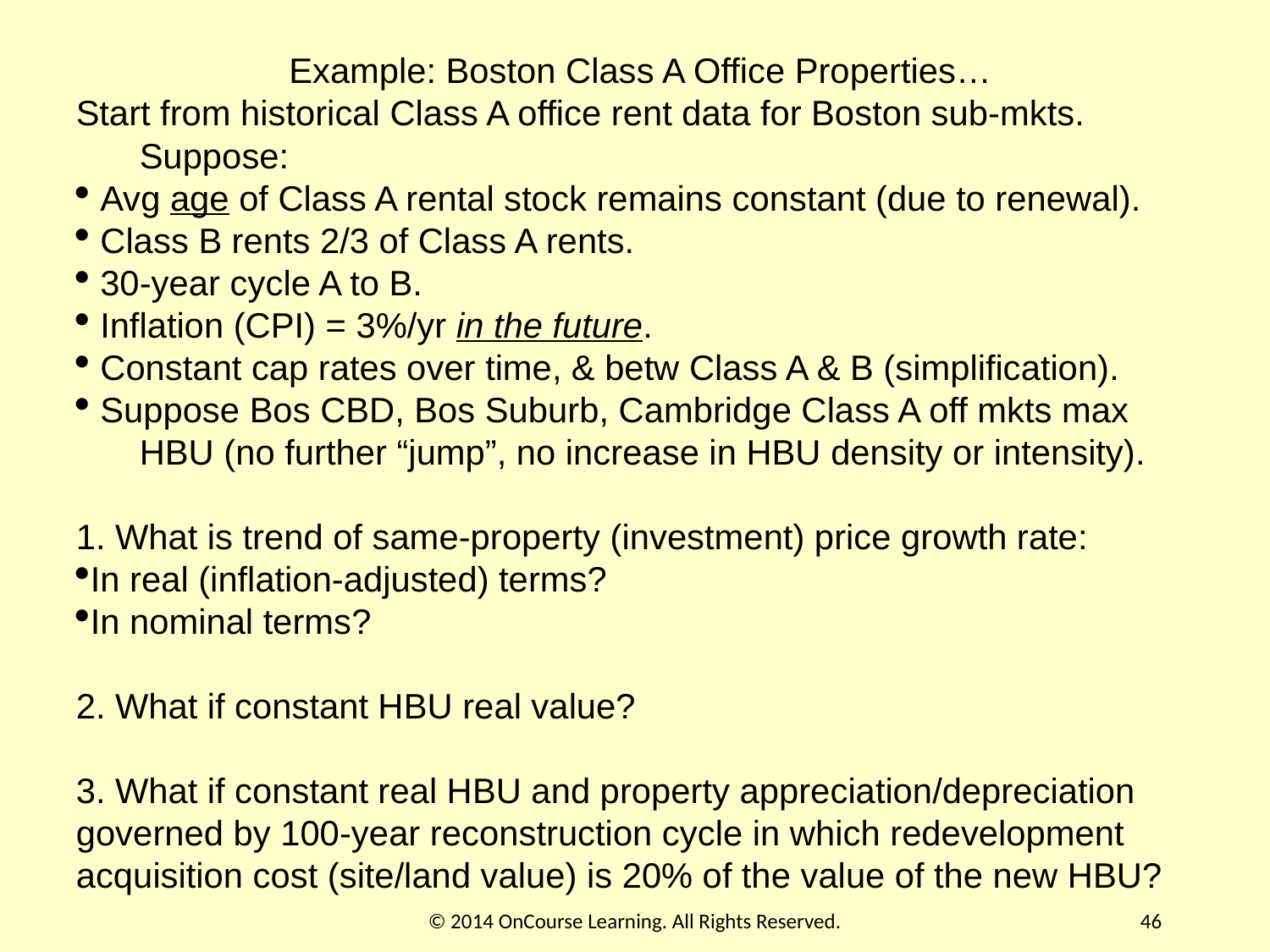

Example: Boston Class A Office Properties…
Start from historical Class A office rent data for Boston sub-mkts. Suppose:
 Avg age of Class A rental stock remains constant (due to renewal).
 Class B rents 2/3 of Class A rents.
 30-year cycle A to B.
 Inflation (CPI) = 3%/yr in the future.
 Constant cap rates over time, & betw Class A & B (simplification).
 Suppose Bos CBD, Bos Suburb, Cambridge Class A off mkts max HBU (no further “jump”, no increase in HBU density or intensity).

1. What is trend of same-property (investment) price growth rate:
In real (inflation-adjusted) terms?
In nominal terms?

2. What if constant HBU real value?

3. What if constant real HBU and property appreciation/depreciation governed by 100-year reconstruction cycle in which redevelopment acquisition cost (site/land value) is 20% of the value of the new HBU?
© 2014 OnCourse Learning. All Rights Reserved.
46